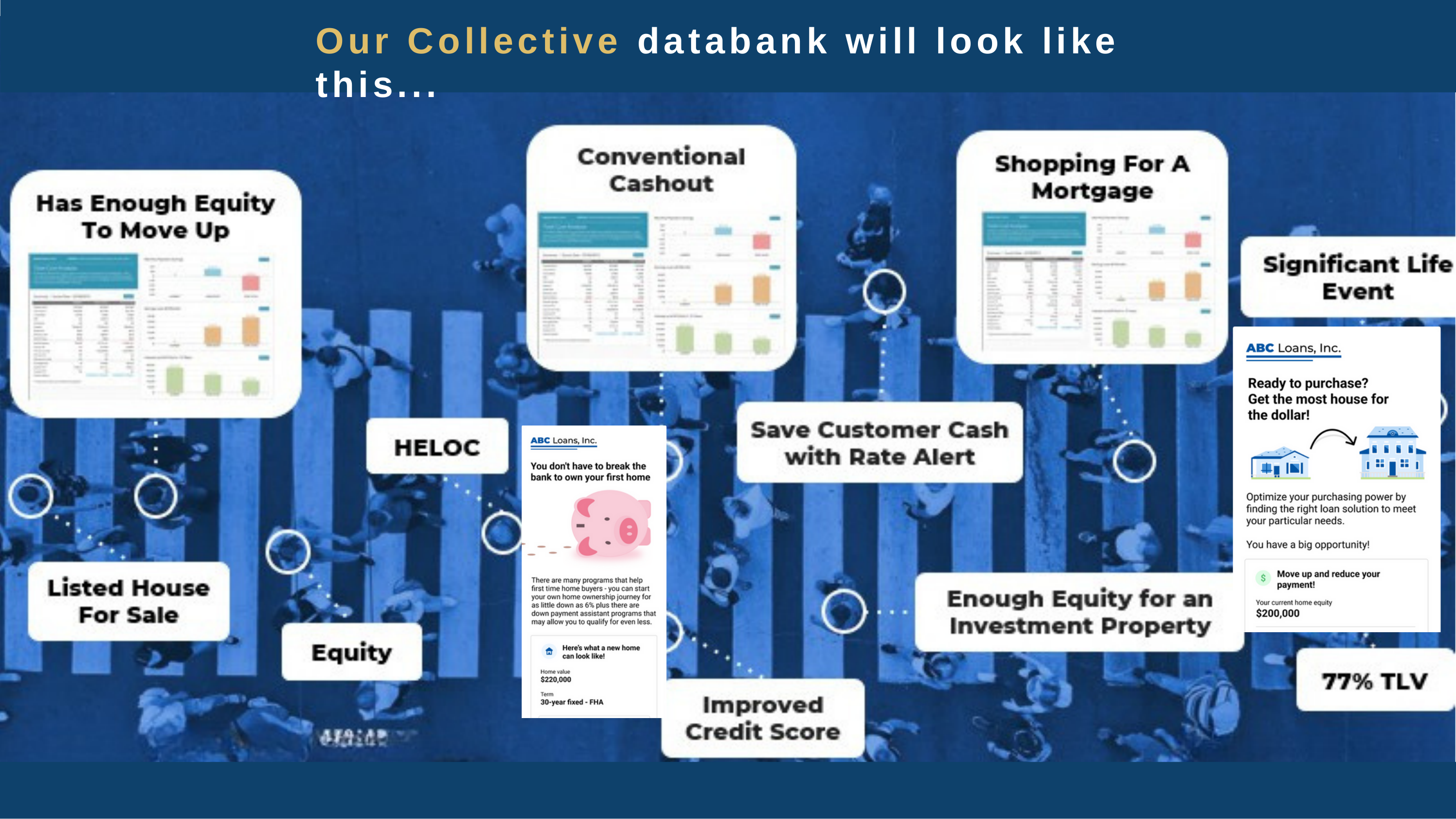

Our Collective databank will look like this...